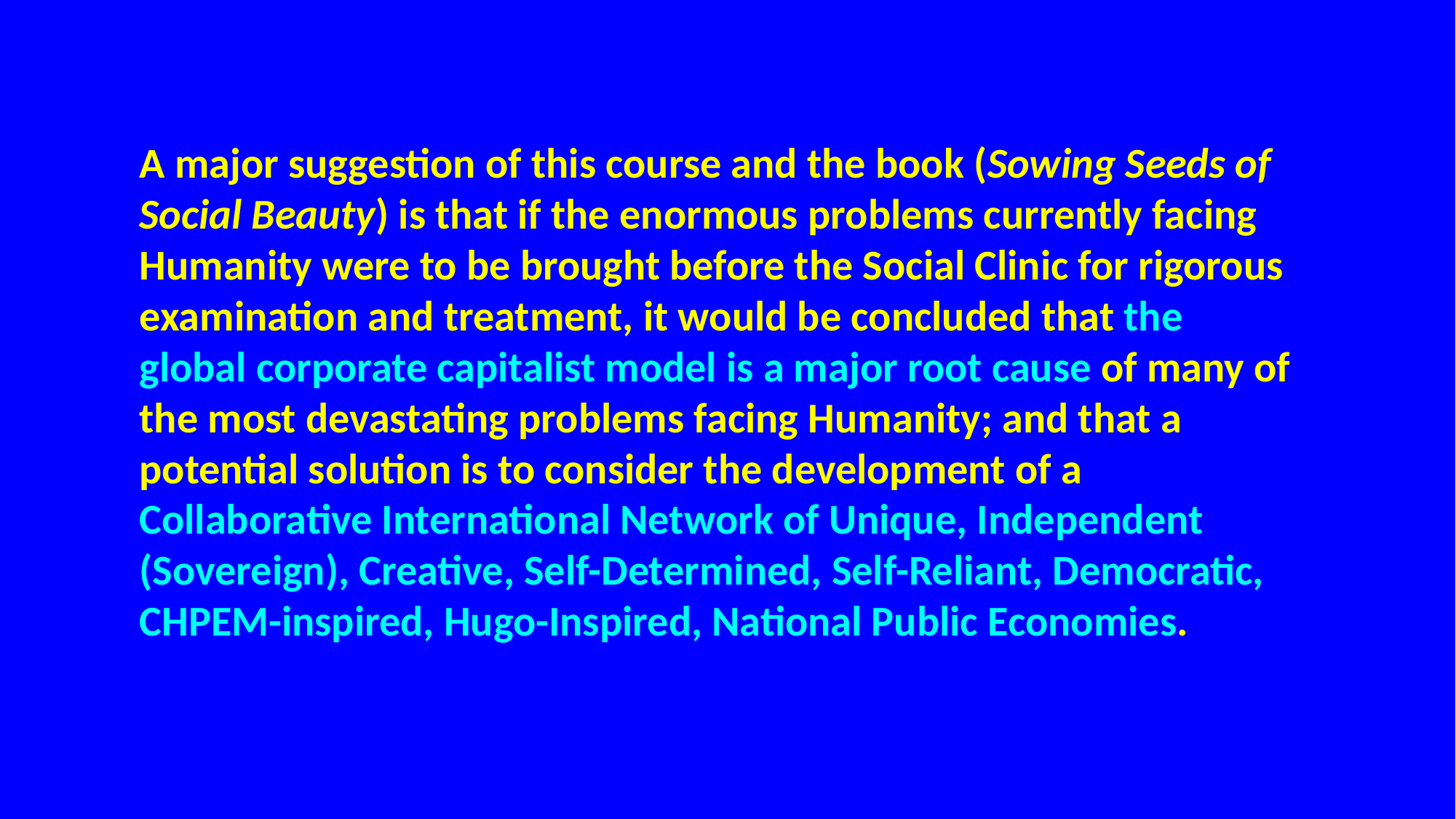

A major suggestion of this course and the book (Sowing Seeds of Social Beauty) is that if the enormous problems currently facing Humanity were to be brought before the Social Clinic for rigorous examination and treatment, it would be concluded that the global corporate capitalist model is a major root cause of many of the most devastating problems facing Humanity; and that a potential solution is to consider the development of a Collaborative International Network of Unique, Independent (Sovereign), Creative, Self-Determined, Self-Reliant, Democratic, CHPEM-inspired, Hugo-Inspired, National Public Economies.